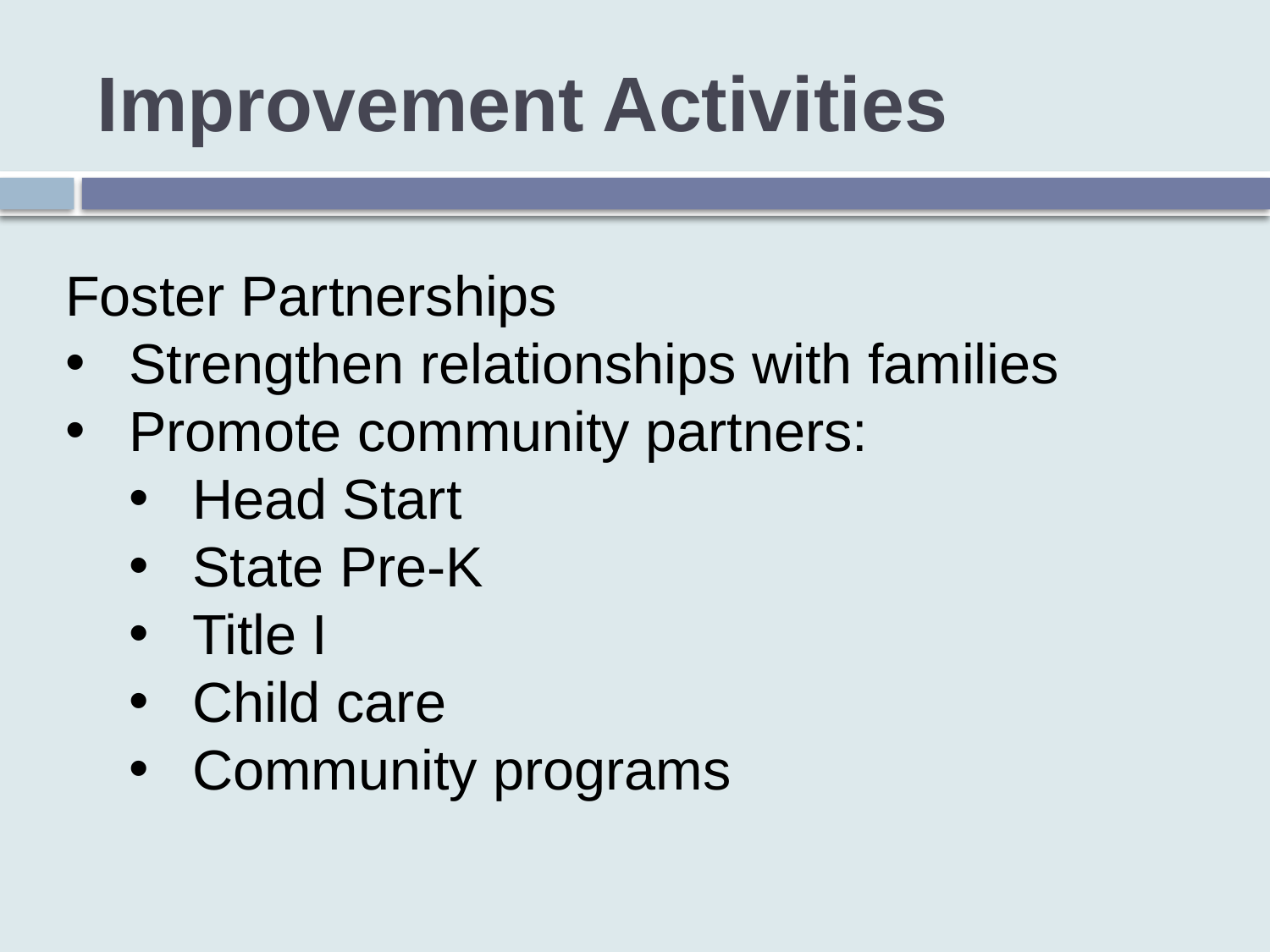

# Improvement Activities
Foster Partnerships
Strengthen relationships with families
Promote community partners:
Head Start
State Pre-K
Title I
Child care
Community programs